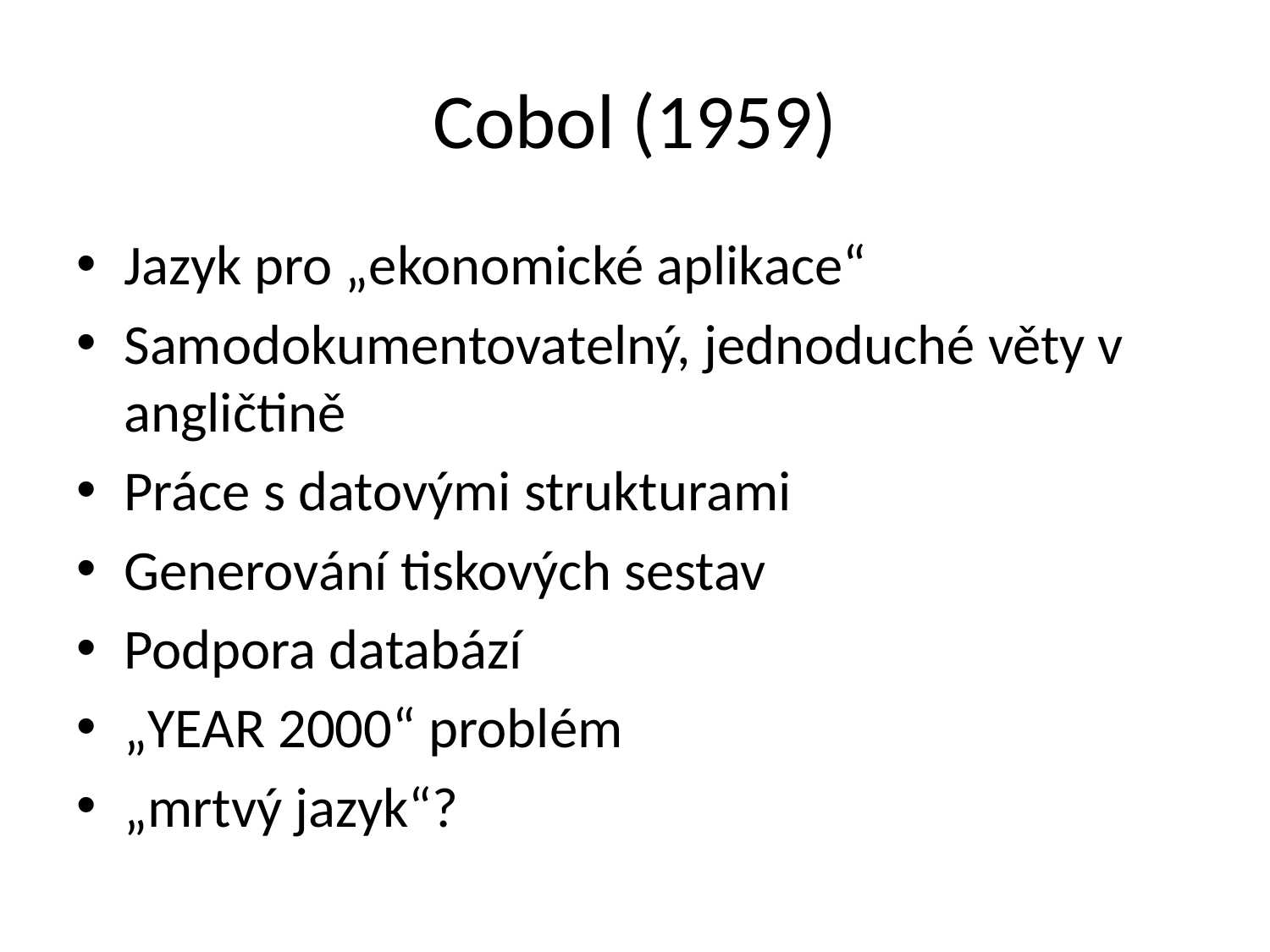

# Cobol (1959)
Jazyk pro „ekonomické aplikace“
Samodokumentovatelný, jednoduché věty v angličtině
Práce s datovými strukturami
Generování tiskových sestav
Podpora databází
„YEAR 2000“ problém
„mrtvý jazyk“?